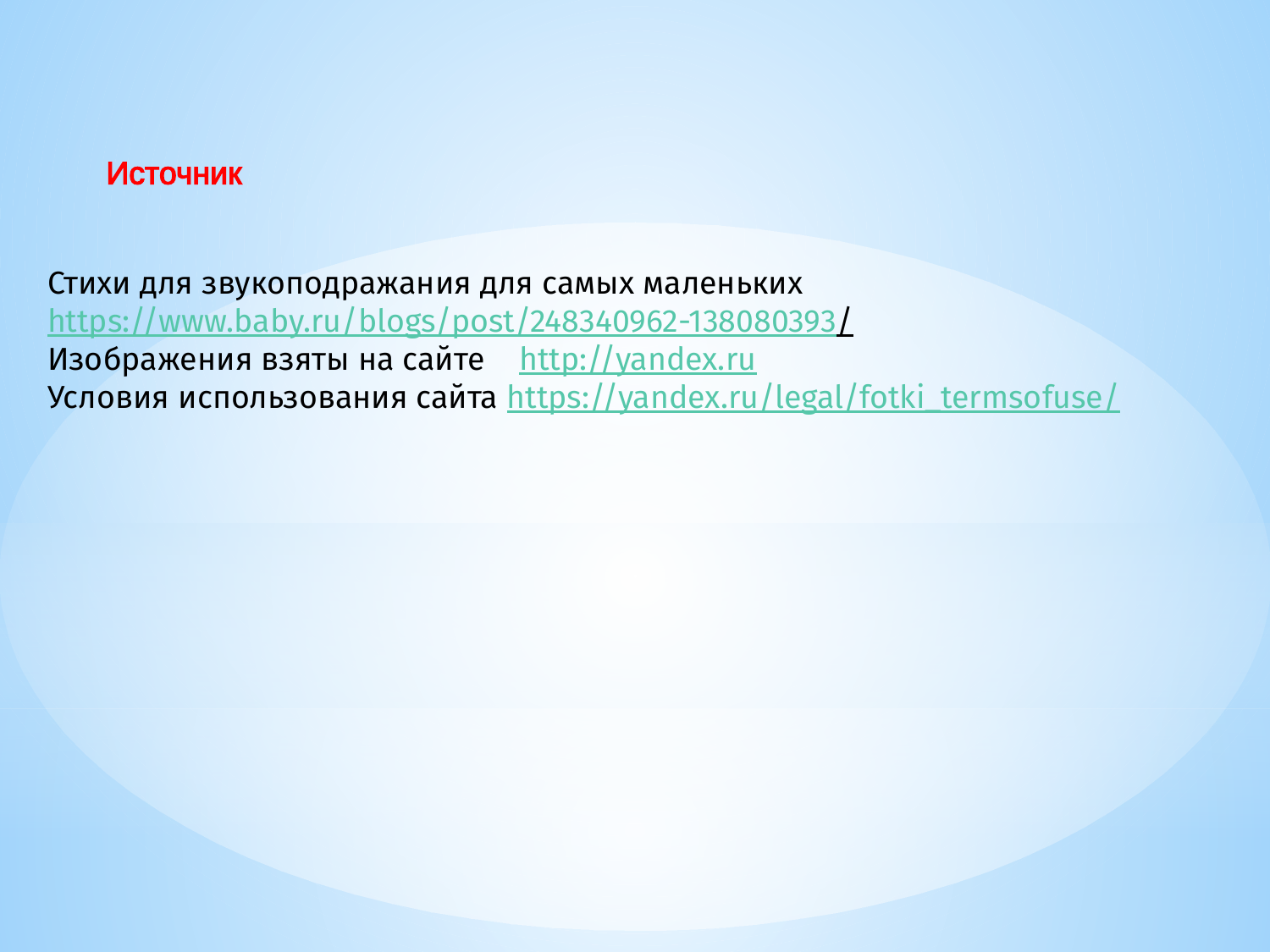

Источник
Стихи для звукоподражания для самых маленьких https://www.baby.ru/blogs/post/248340962-138080393/
Изображения взяты на сайте    http://yandex.ru
Условия использования сайта https://yandex.ru/legal/fotki_termsofuse/